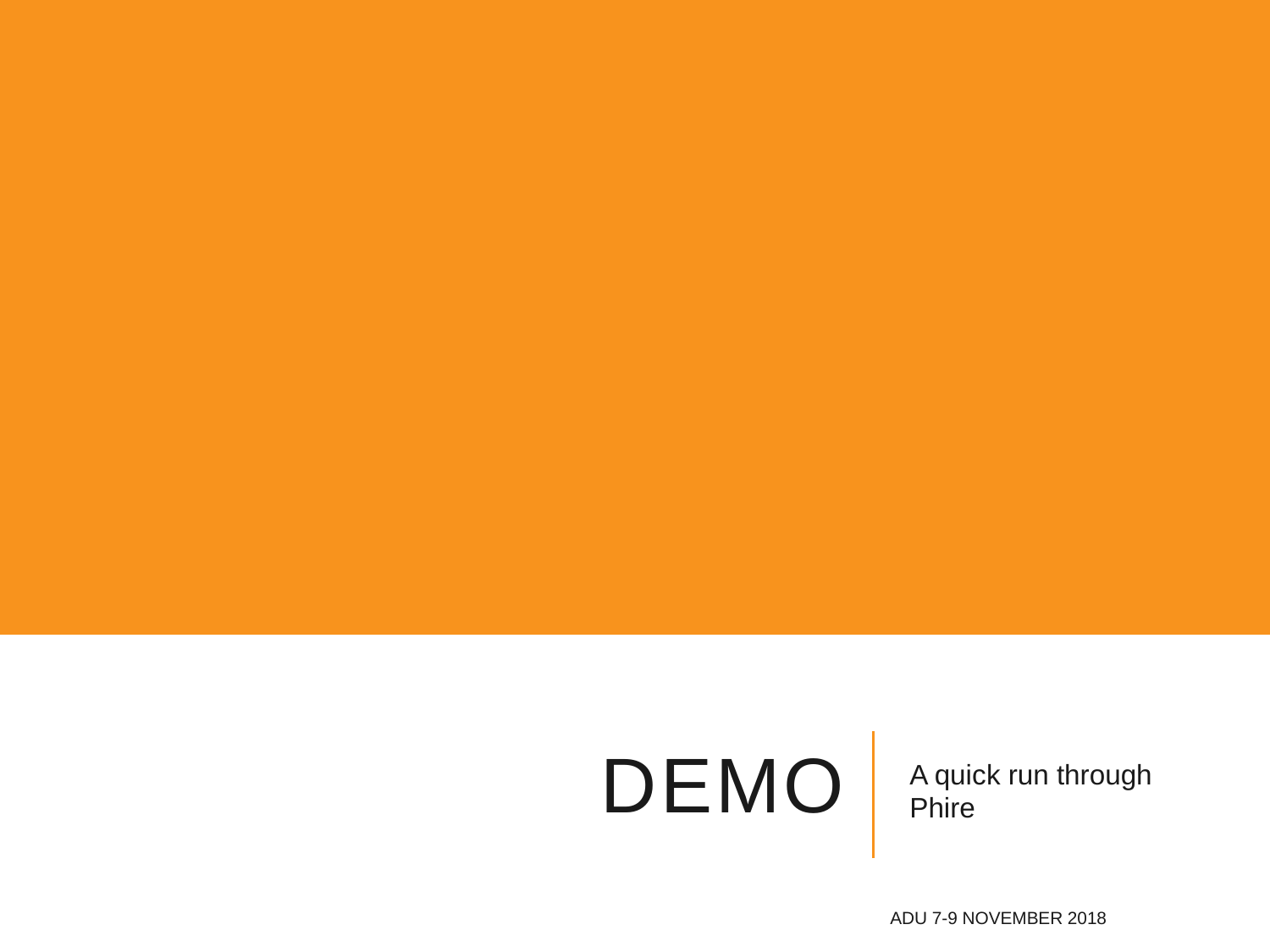

# DEMO
A quick run through Phire
ADU 7-9 November 2018